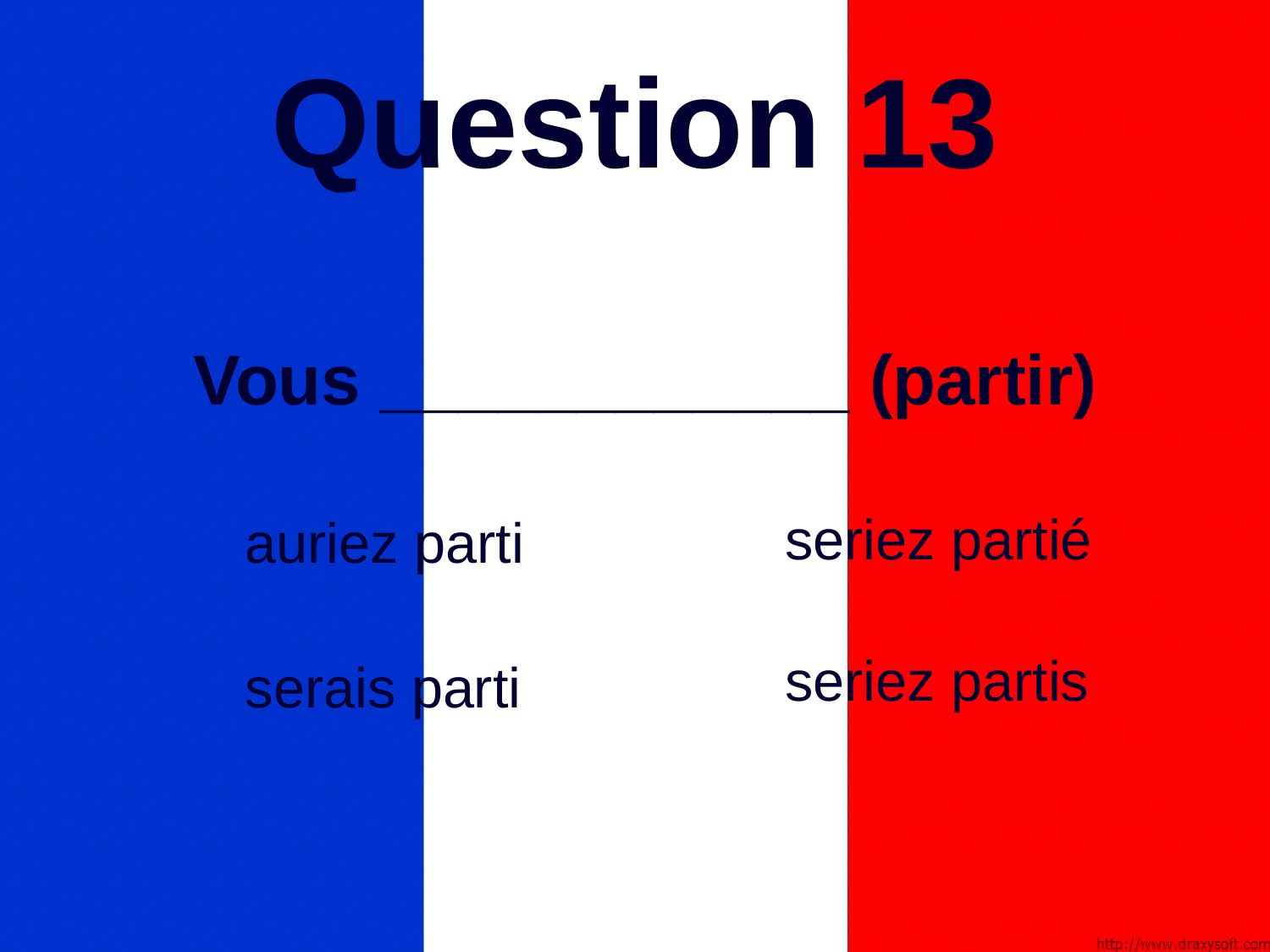

# Question 13
Vous ____________ (partir)
seriez partié
auriez parti
seriez partis
serais parti